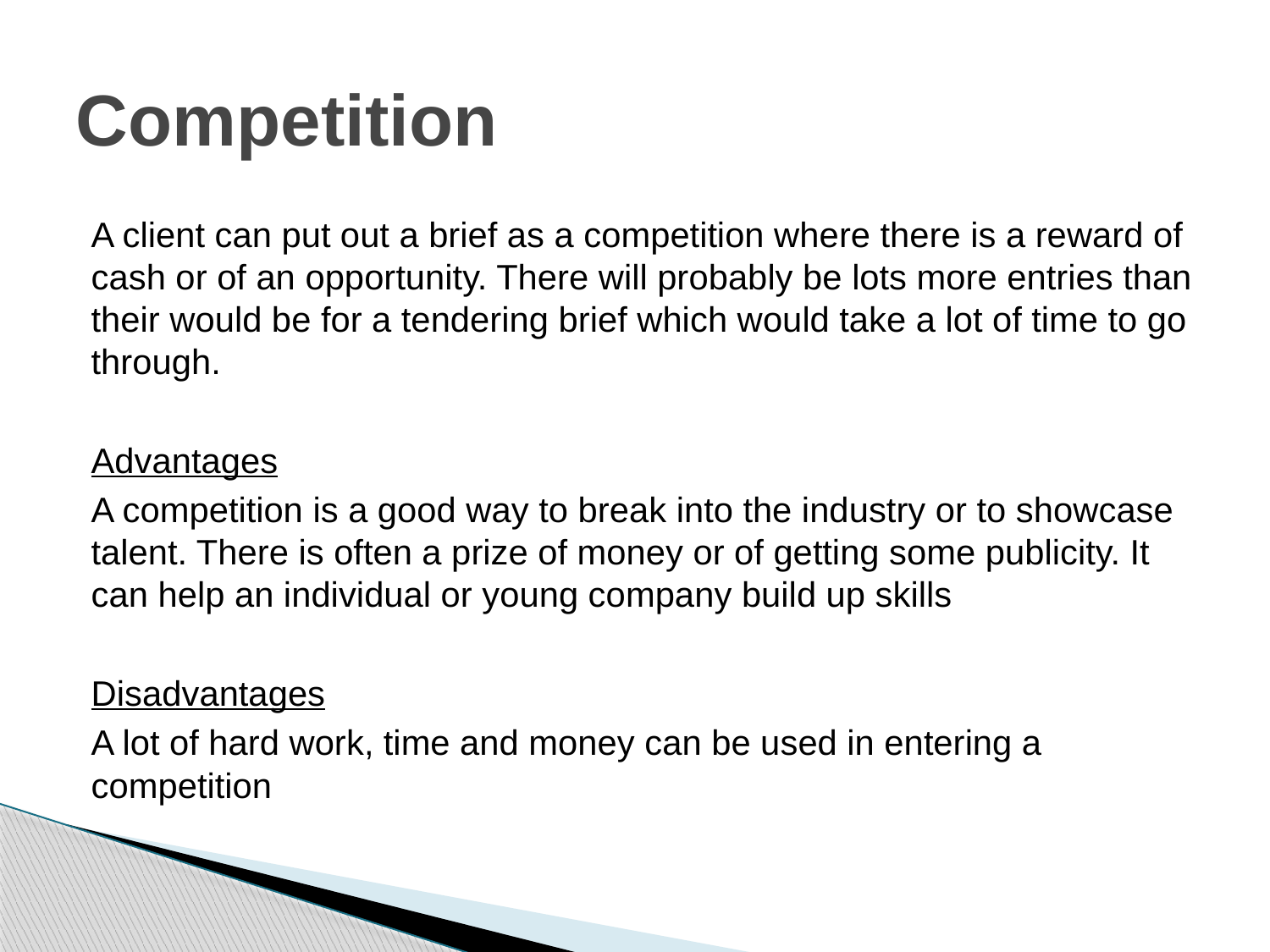

# Competition
A client can put out a brief as a competition where there is a reward of cash or of an opportunity. There will probably be lots more entries than their would be for a tendering brief which would take a lot of time to go through.

Advantages
A competition is a good way to break into the industry or to showcase talent. There is often a prize of money or of getting some publicity. It can help an individual or young company build up skills

Disadvantages
A lot of hard work, time and money can be used in entering a competition